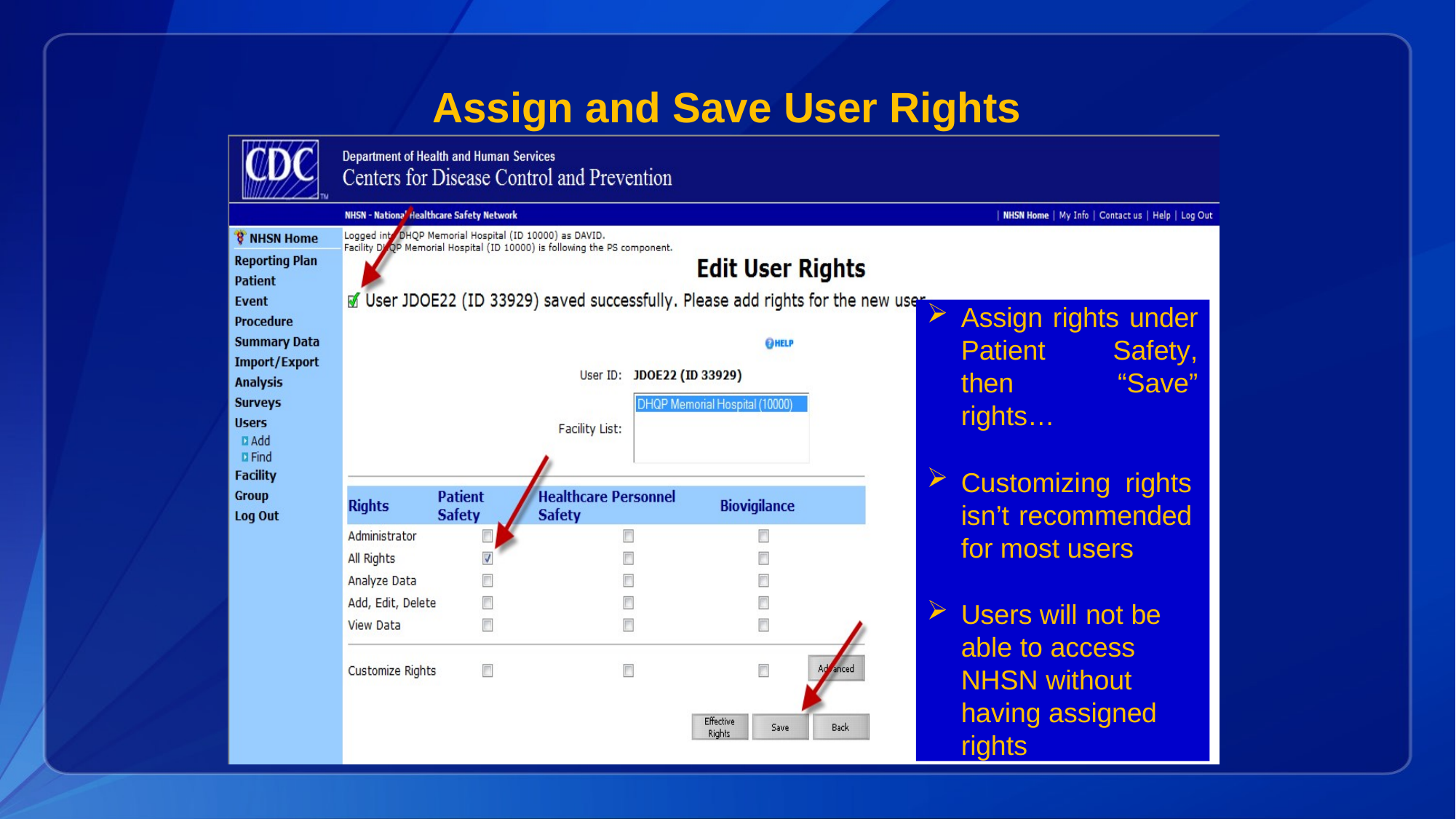

Assign and Save User Rights

Assign rights under Patient Safety, then “Save” rights…

Customizing rights isn’t recommended for most users

Users will not be able to access NHSN without having assigned rights